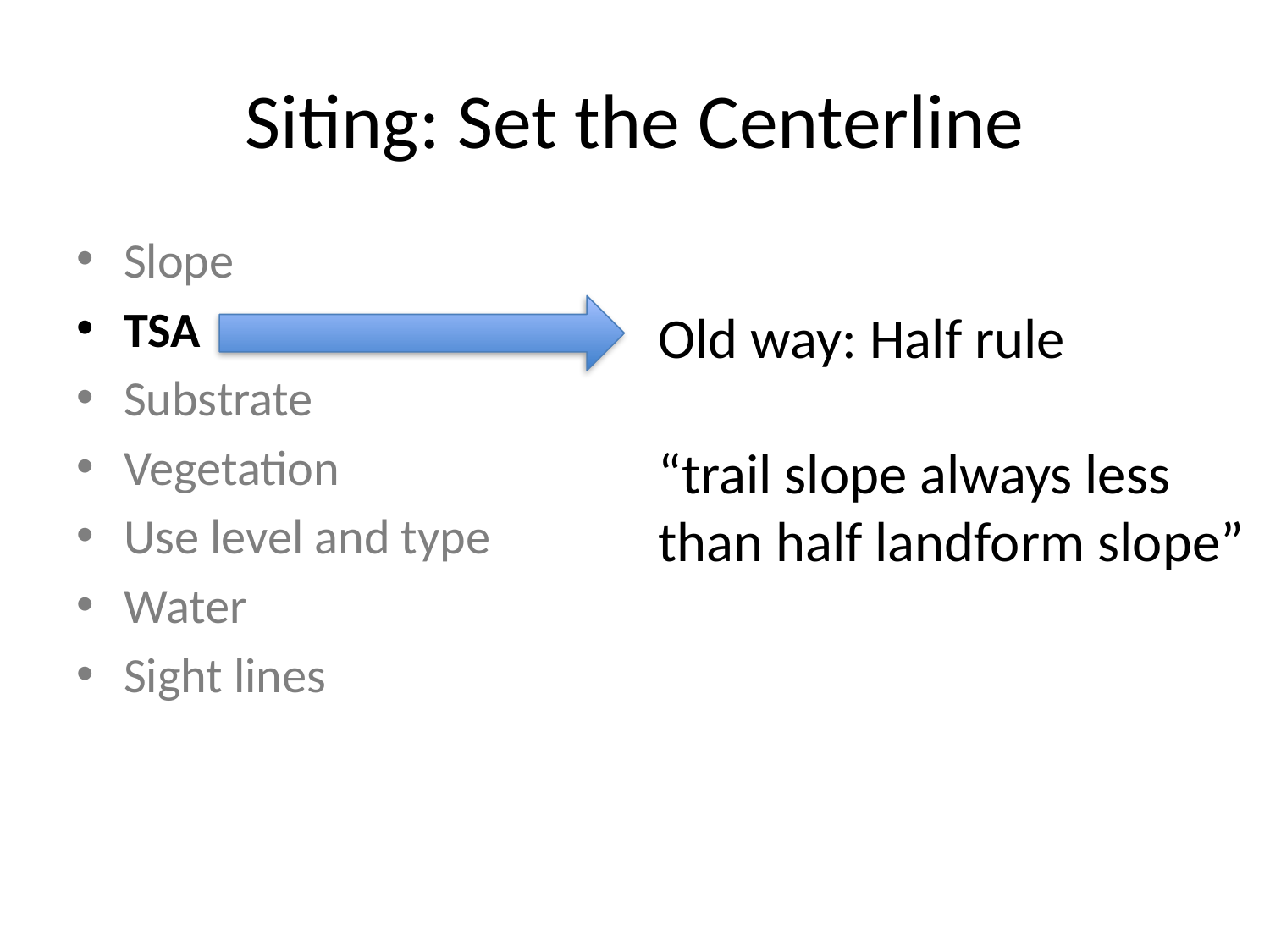

# Siting: Set the Centerline
Slope
TSA
Substrate
Vegetation
Use level and type
Water
Sight lines

Old way: Half rule

“trail slope always less
than half landform slope”